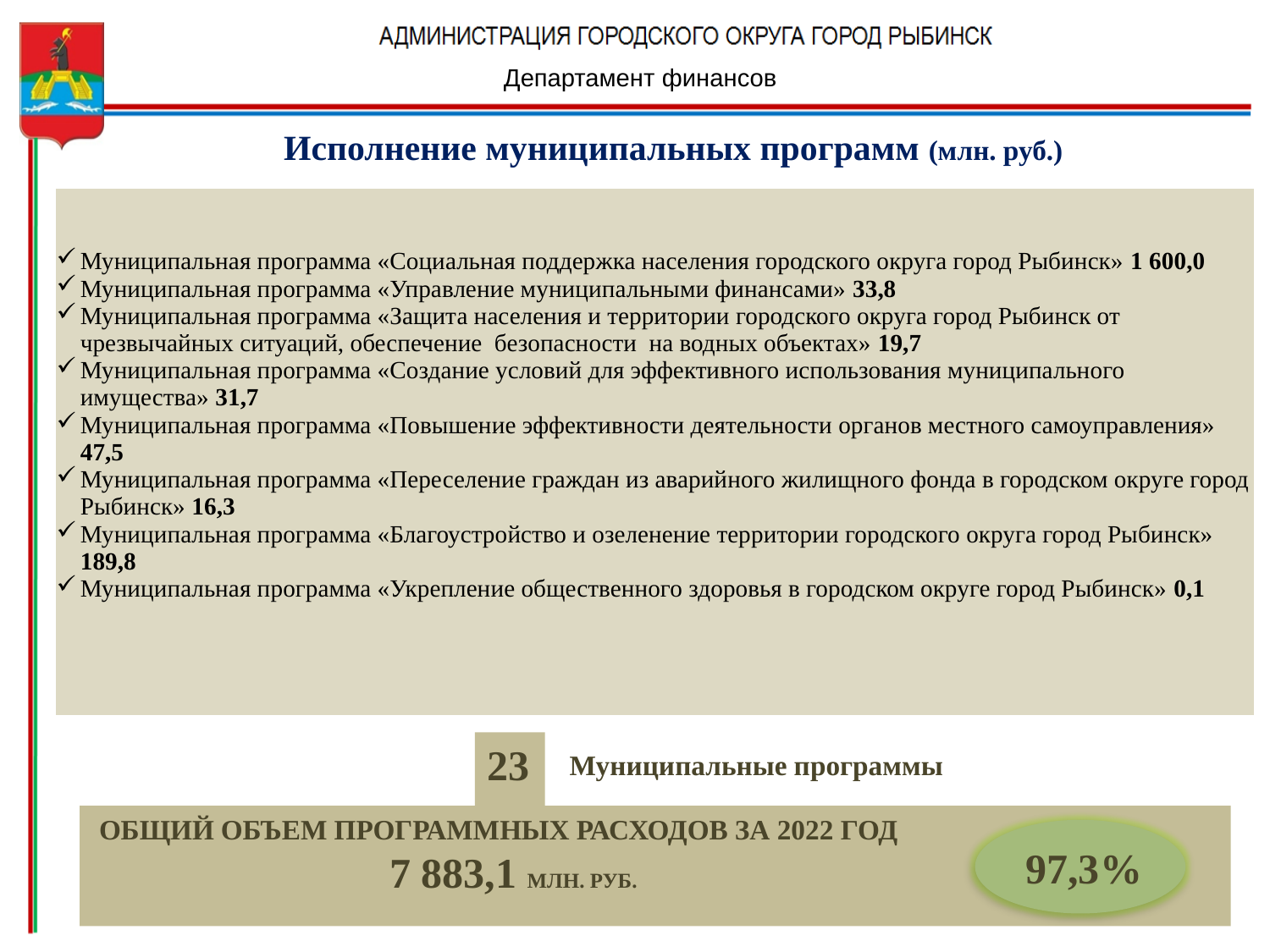

Департамент финансов
Исполнение муниципальных программ (млн. руб.)
| Муниципальная программа «Социальная поддержка населения городского округа город Рыбинск» 1 600,0 Муниципальная программа «Управление муниципальными финансами» 33,8 Муниципальная программа «Защита населения и территории городского округа город Рыбинск от чрезвычайных ситуаций, обеспечение безопасности на водных объектах» 19,7 Муниципальная программа «Создание условий для эффективного использования муниципального имущества» 31,7 Муниципальная программа «Повышение эффективности деятельности органов местного самоуправления» 47,5 Муниципальная программа «Переселение граждан из аварийного жилищного фонда в городском округе город Рыбинск» 16,3 Муниципальная программа «Благоустройство и озеленение территории городского округа город Рыбинск» 189,8 Муниципальная программа «Укрепление общественного здоровья в городском округе город Рыбинск» 0,1 |
| --- |
23
Муниципальные программы
 ОБЩИЙ ОБЪЕМ ПРОГРАММНЫХ РАСХОДОВ за 2022 год
                                     7 883,1 млн. руб.

97,3%